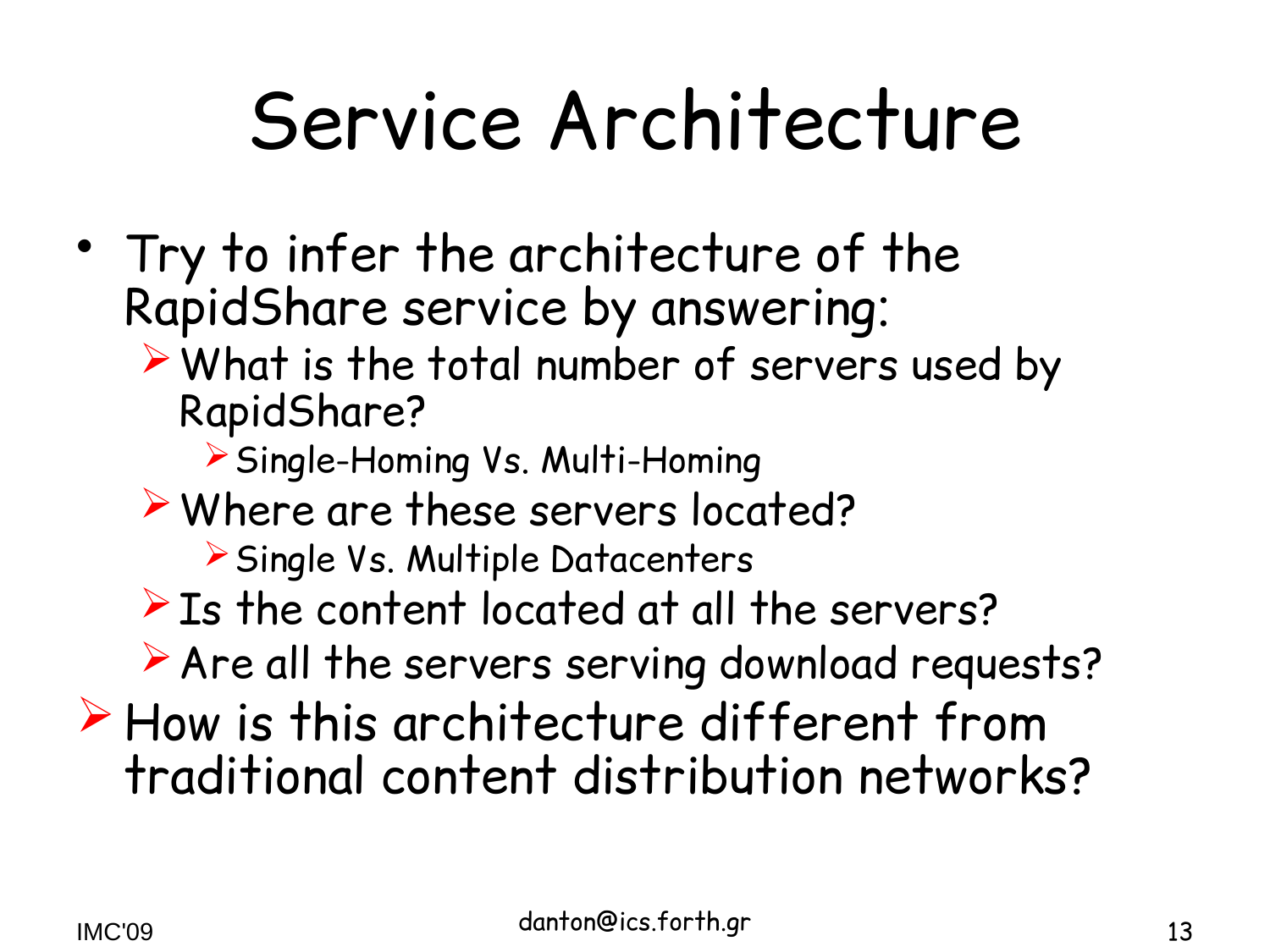

# Service Architecture
Try to infer the architecture of the RapidShare service by answering:
What is the total number of servers used by RapidShare?
Single-Homing Vs. Multi-Homing
Where are these servers located?
Single Vs. Multiple Datacenters
Is the content located at all the servers?
Are all the servers serving download requests?
How is this architecture different from traditional content distribution networks?
danton@ics.forth.gr
IMC'09
13